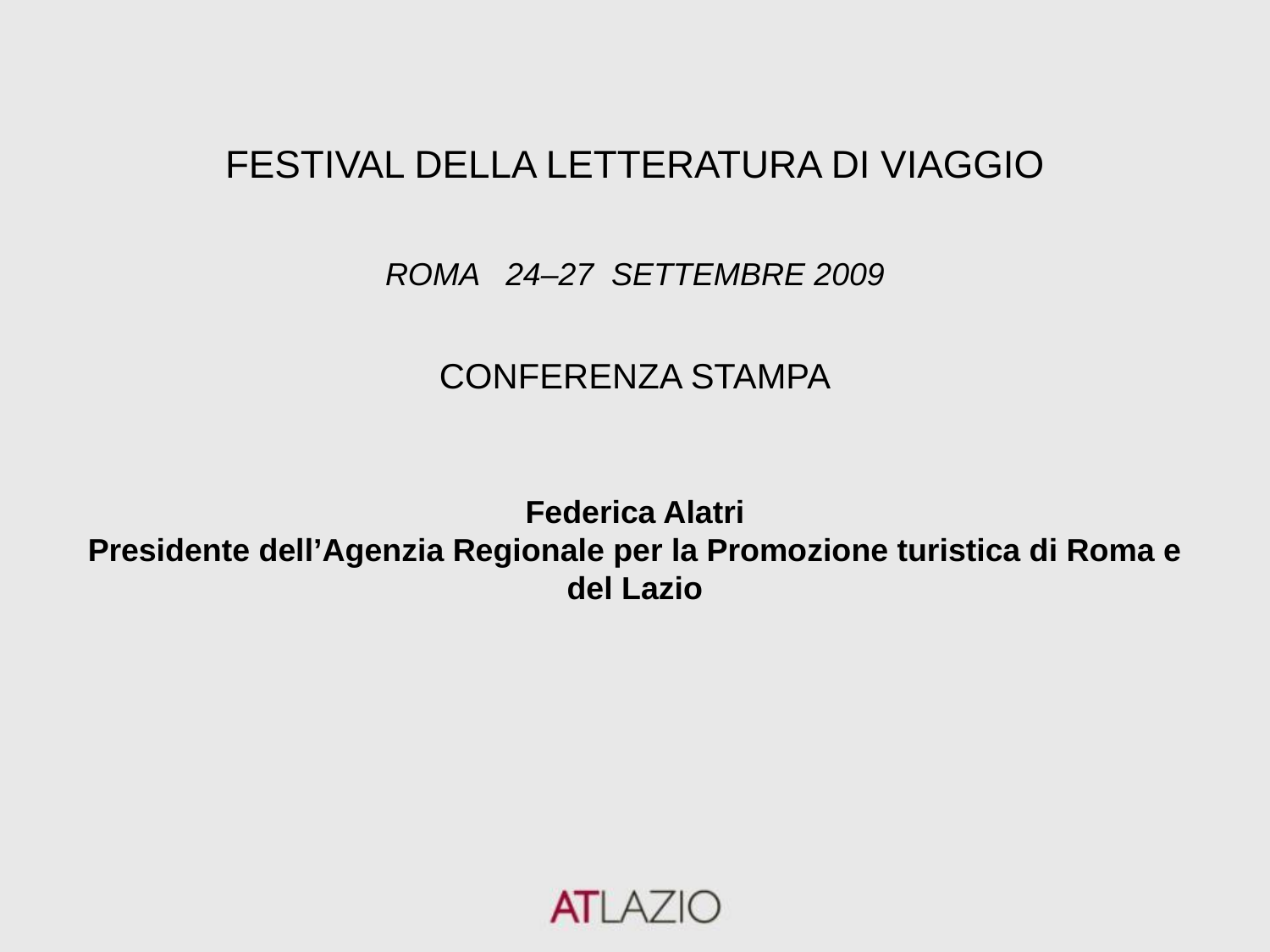

FESTIVAL DELLA LETTERATURA DI VIAGGIO
ROMA   24–27  SETTEMBRE 2009
CONFERENZA STAMPA
Federica Alatri
Presidente dell’Agenzia Regionale per la Promozione turistica di Roma e del Lazio